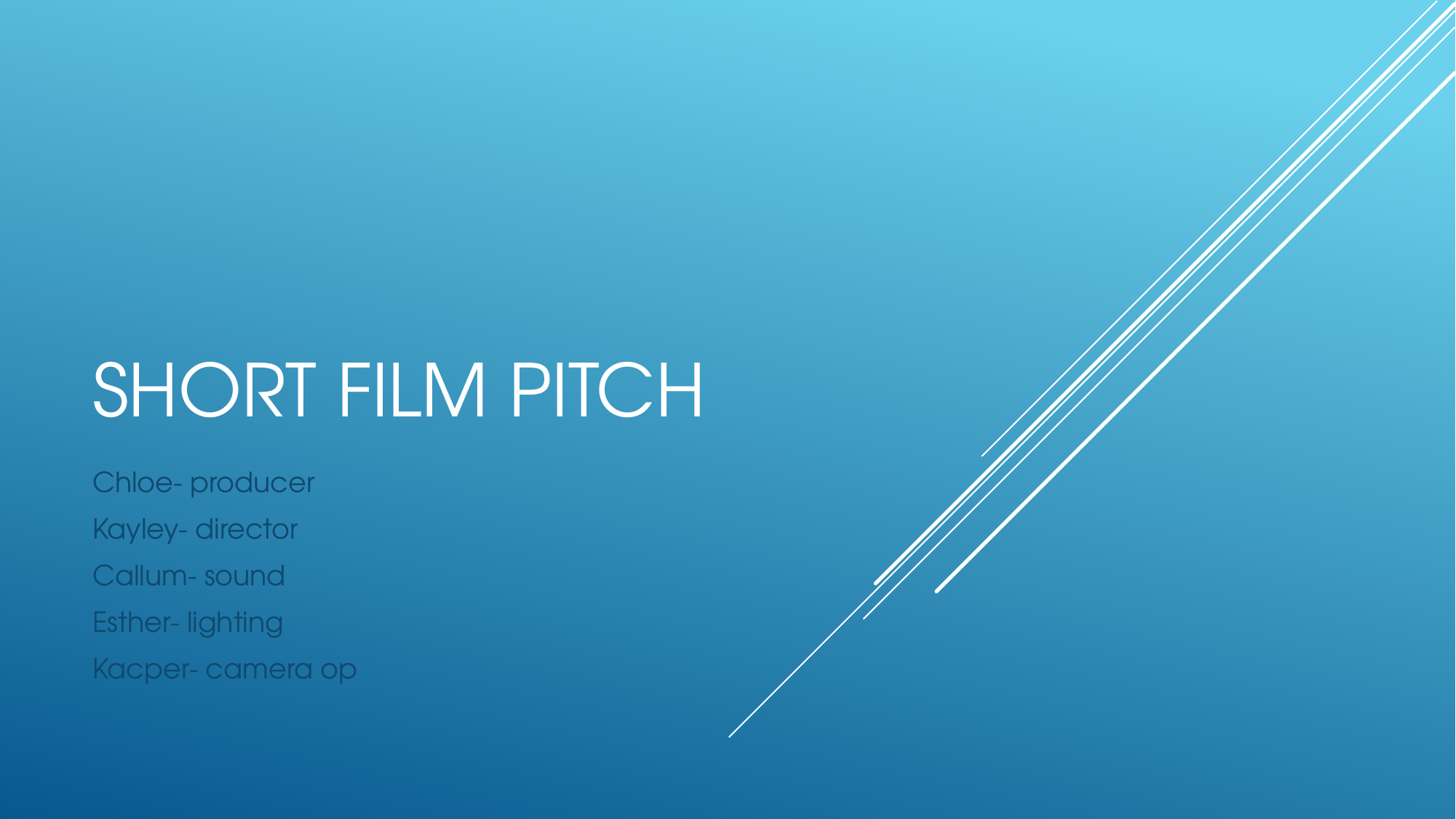

# Short film pitch
Chloe- producer
Kayley- director
Callum- sound
Esther- lighting
Kacper- camera op